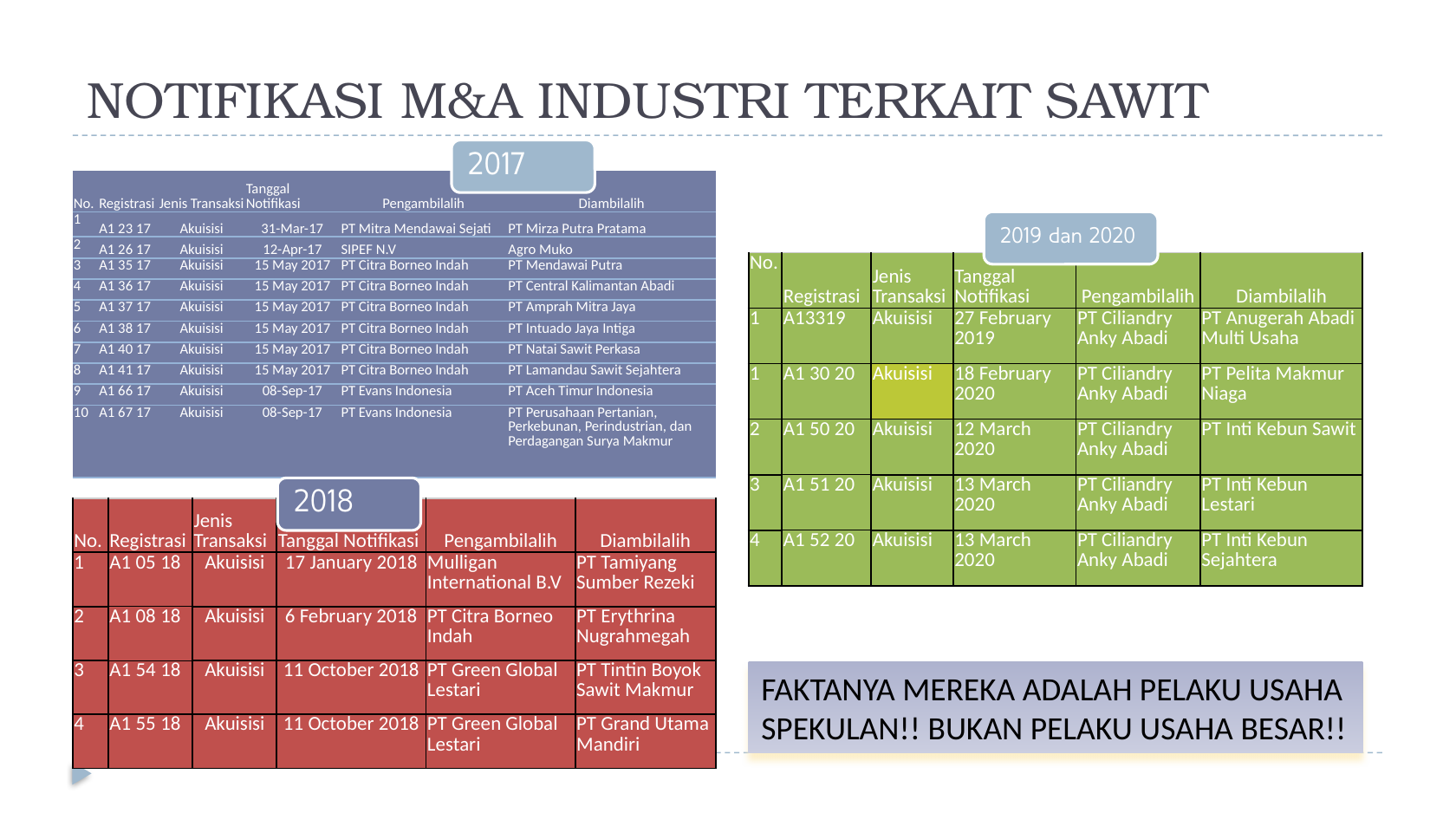

# NOTIFIKASI M&A INDUSTRI TERKAIT SAWIT
2017
| No. | Registrasi | Jenis Transaksi | Tanggal Notifikasi | Pengambilalih | Diambilalih |
| --- | --- | --- | --- | --- | --- |
| 1 | A1 23 17 | Akuisisi | 31-Mar-17 | PT Mitra Mendawai Sejati | PT Mirza Putra Pratama |
| 2 | A1 26 17 | Akuisisi | 12-Apr-17 | SIPEF N.V | Agro Muko |
| 3 | A1 35 17 | Akuisisi | 15 May 2017 | PT Citra Borneo Indah | PT Mendawai Putra |
| 4 | A1 36 17 | Akuisisi | 15 May 2017 | PT Citra Borneo Indah | PT Central Kalimantan Abadi |
| 5 | A1 37 17 | Akuisisi | 15 May 2017 | PT Citra Borneo Indah | PT Amprah Mitra Jaya |
| 6 | A1 38 17 | Akuisisi | 15 May 2017 | PT Citra Borneo Indah | PT Intuado Jaya Intiga |
| 7 | A1 40 17 | Akuisisi | 15 May 2017 | PT Citra Borneo Indah | PT Natai Sawit Perkasa |
| 8 | A1 41 17 | Akuisisi | 15 May 2017 | PT Citra Borneo Indah | PT Lamandau Sawit Sejahtera |
| 9 | A1 66 17 | Akuisisi | 08-Sep-17 | PT Evans Indonesia | PT Aceh Timur Indonesia |
| 10 | A1 67 17 | Akuisisi | 08-Sep-17 | PT Evans Indonesia | PT Perusahaan Pertanian, Perkebunan, Perindustrian, dan Perdagangan Surya Makmur |
2019 dan 2020
| No. | Registrasi | Jenis Transaksi | Tanggal Notifikasi | Pengambilalih | Diambilalih |
| --- | --- | --- | --- | --- | --- |
| 1 | A13319 | Akuisisi | 27 February 2019 | PT Ciliandry Anky Abadi | PT Anugerah Abadi Multi Usaha |
| 1 | A1 30 20 | Akuisisi | 18 February 2020 | PT Ciliandry Anky Abadi | PT Pelita Makmur Niaga |
| 2 | A1 50 20 | Akuisisi | 12 March 2020 | PT Ciliandry Anky Abadi | PT Inti Kebun Sawit |
| 3 | A1 51 20 | Akuisisi | 13 March 2020 | PT Ciliandry Anky Abadi | PT Inti Kebun Lestari |
| 4 | A1 52 20 | Akuisisi | 13 March 2020 | PT Ciliandry Anky Abadi | PT Inti Kebun Sejahtera |
2018
| No. | Registrasi | Jenis Transaksi | Tanggal Notifikasi | Pengambilalih | Diambilalih |
| --- | --- | --- | --- | --- | --- |
| 1 | A1 05 18 | Akuisisi | 17 January 2018 | Mulligan International B.V | PT Tamiyang Sumber Rezeki |
| 2 | A1 08 18 | Akuisisi | 6 February 2018 | PT Citra Borneo Indah | PT Erythrina Nugrahmegah |
| 3 | A1 54 18 | Akuisisi | 11 October 2018 | PT Green Global Lestari | PT Tintin Boyok Sawit Makmur |
| 4 | A1 55 18 | Akuisisi | 11 October 2018 | PT Green Global Lestari | PT Grand Utama Mandiri |
FAKTANYA MEREKA ADALAH PELAKU USAHA SPEKULAN!! BUKAN PELAKU USAHA BESAR!!